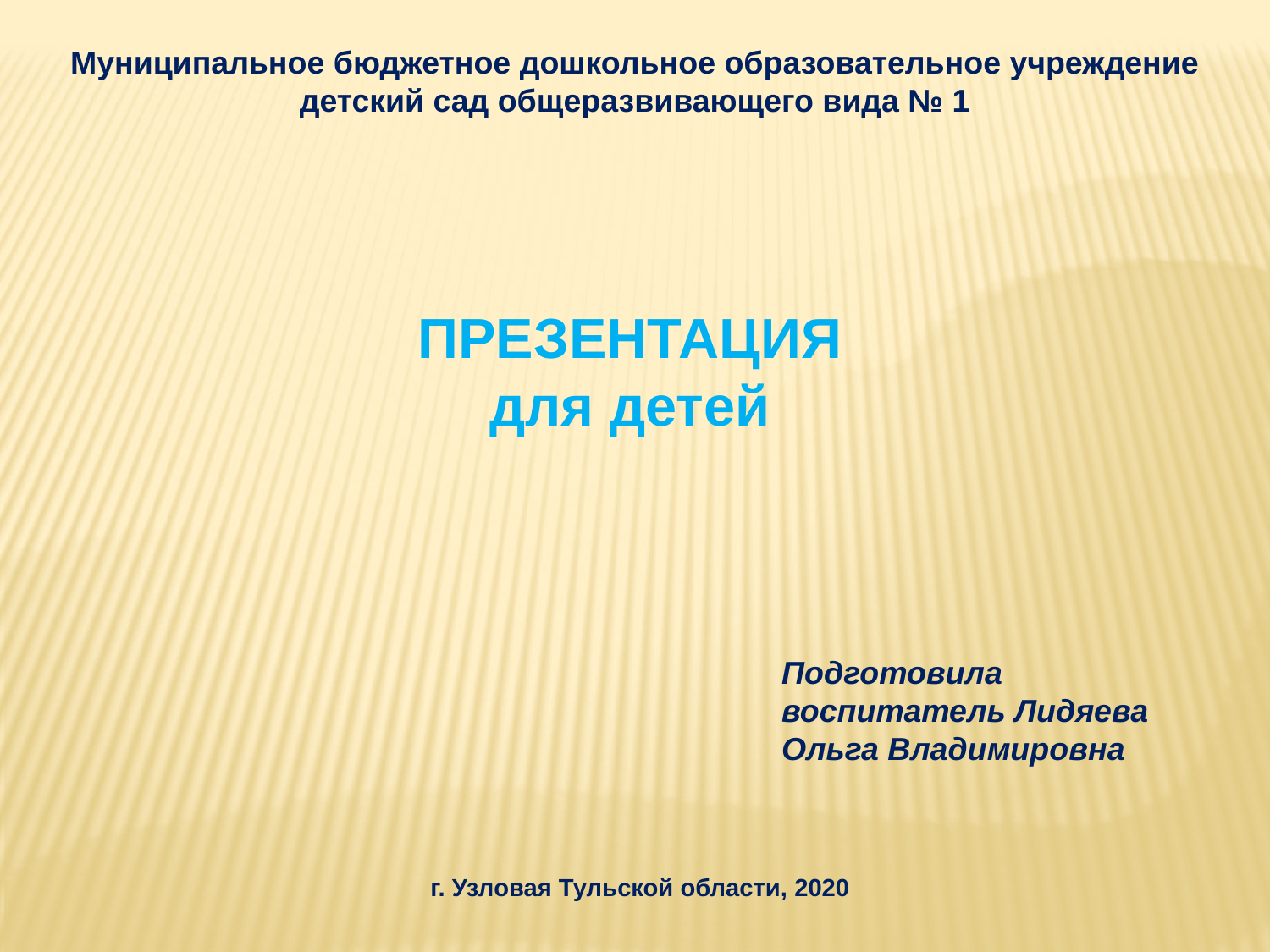

Муниципальное бюджетное дошкольное образовательное учреждение
детский сад общеразвивающего вида № 1
ПРЕЗЕНТАЦИЯ
для детей
Подготовила
воспитатель Лидяева
Ольга Владимировна
г. Узловая Тульской области, 2020